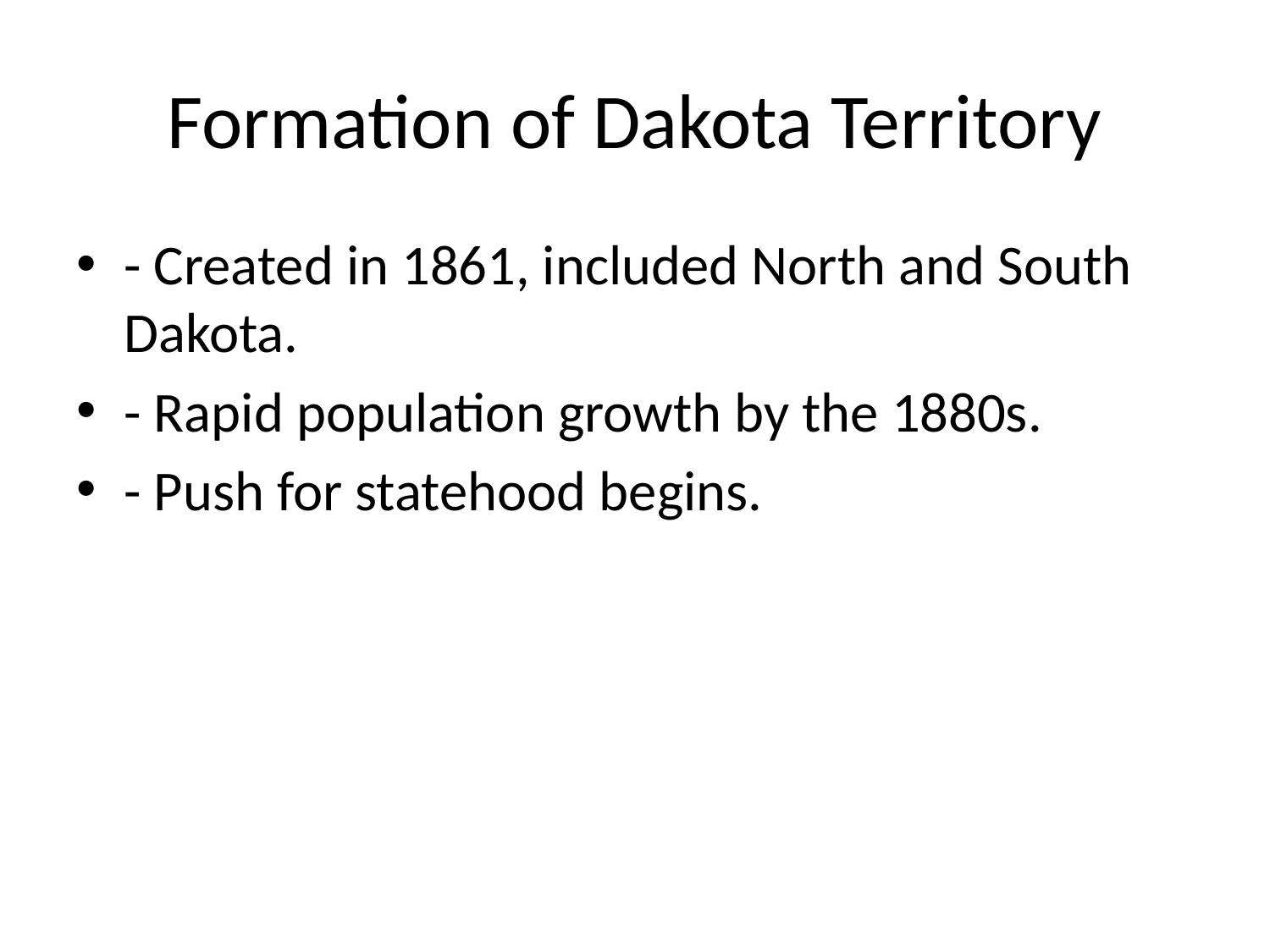

# Formation of Dakota Territory
- Created in 1861, included North and South Dakota.
- Rapid population growth by the 1880s.
- Push for statehood begins.